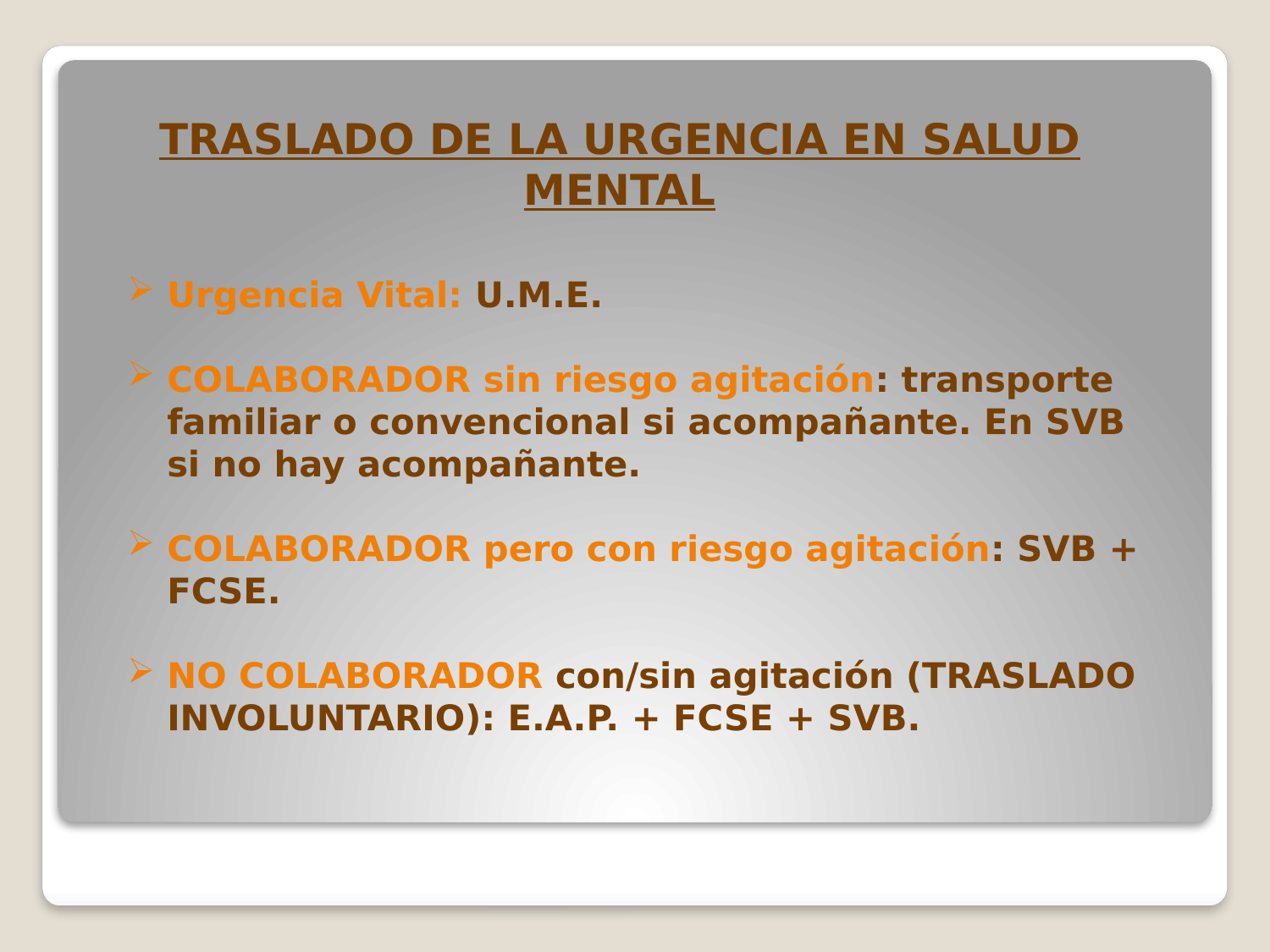

TRASLADO DE LA URGENCIA EN SALUD MENTAL
Urgencia Vital: U.M.E.

COLABORADOR sin riesgo agitación: transporte familiar o convencional si acompañante. En SVB si no hay acompañante.

COLABORADOR pero con riesgo agitación: SVB + FCSE.

NO COLABORADOR con/sin agitación (TRASLADO INVOLUNTARIO): E.A.P. + FCSE + SVB.